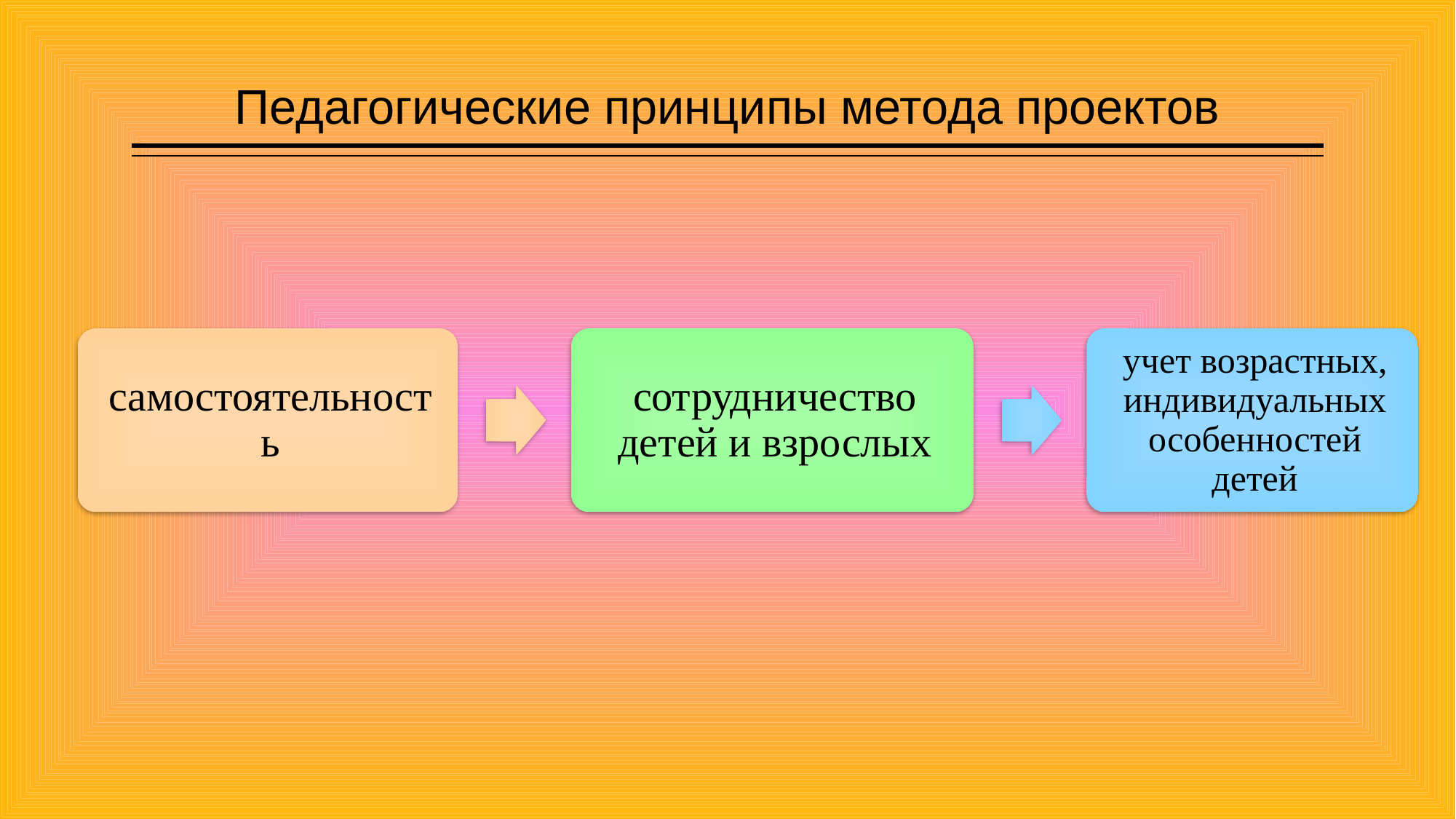

# Педагогические принципы метода проектов
самостоятельность

сотрудничество детей и взрослых

учет возрастных, индивидуальных особенностей детей